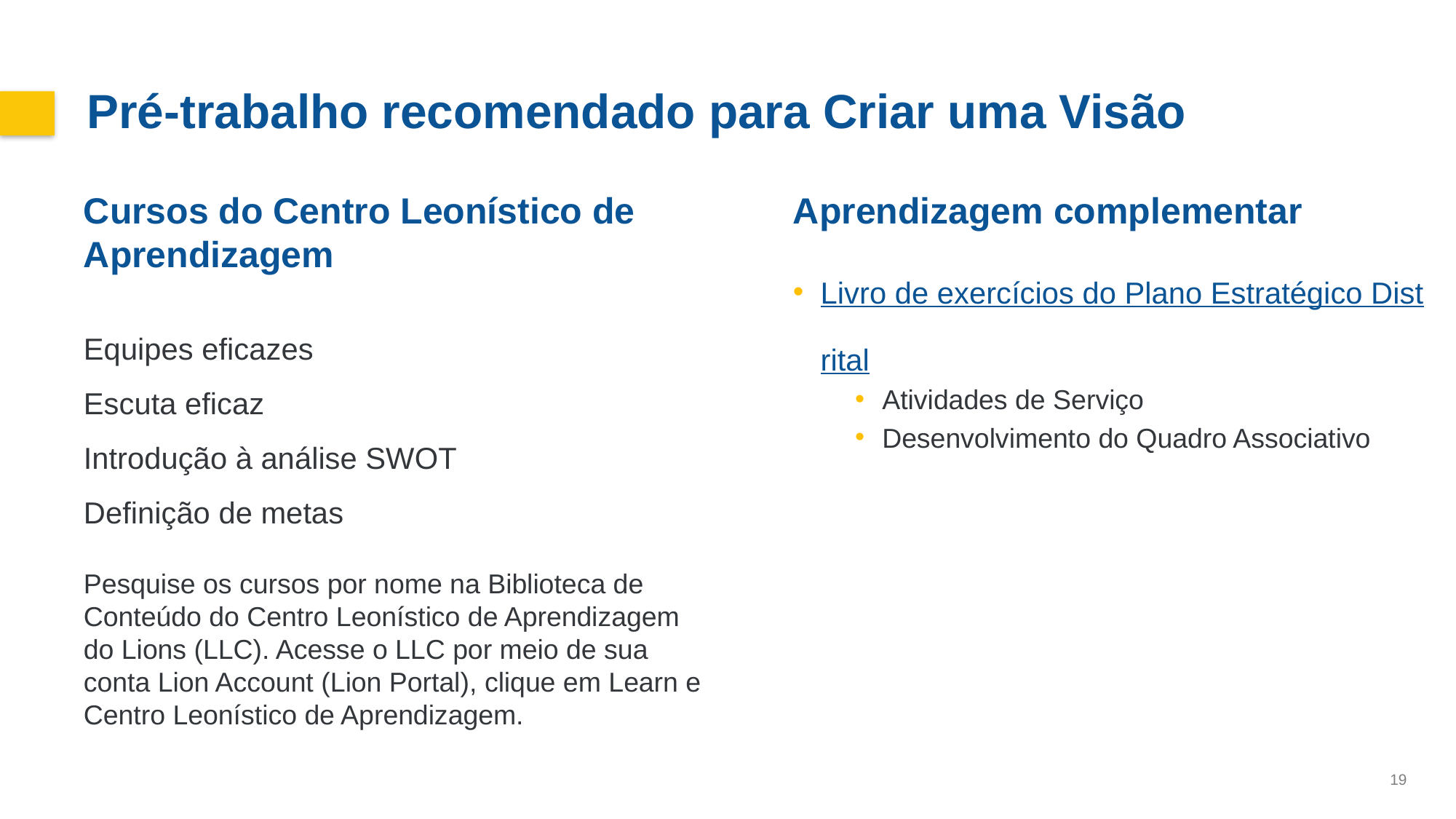

Pré-trabalho recomendado para Criar uma Visão

Cursos do Centro Leonístico de Aprendizagem
Equipes eficazes
Escuta eficaz
Introdução à análise SWOT
Definição de metas

Pesquise os cursos por nome na Biblioteca de Conteúdo do Centro Leonístico de Aprendizagem do Lions (LLC). Acesse o LLC por meio de sua conta Lion Account (Lion Portal), clique em Learn e Centro Leonístico de Aprendizagem.
Aprendizagem complementar
Livro de exercícios do Plano Estratégico Distrital
Atividades de Serviço
Desenvolvimento do Quadro Associativo